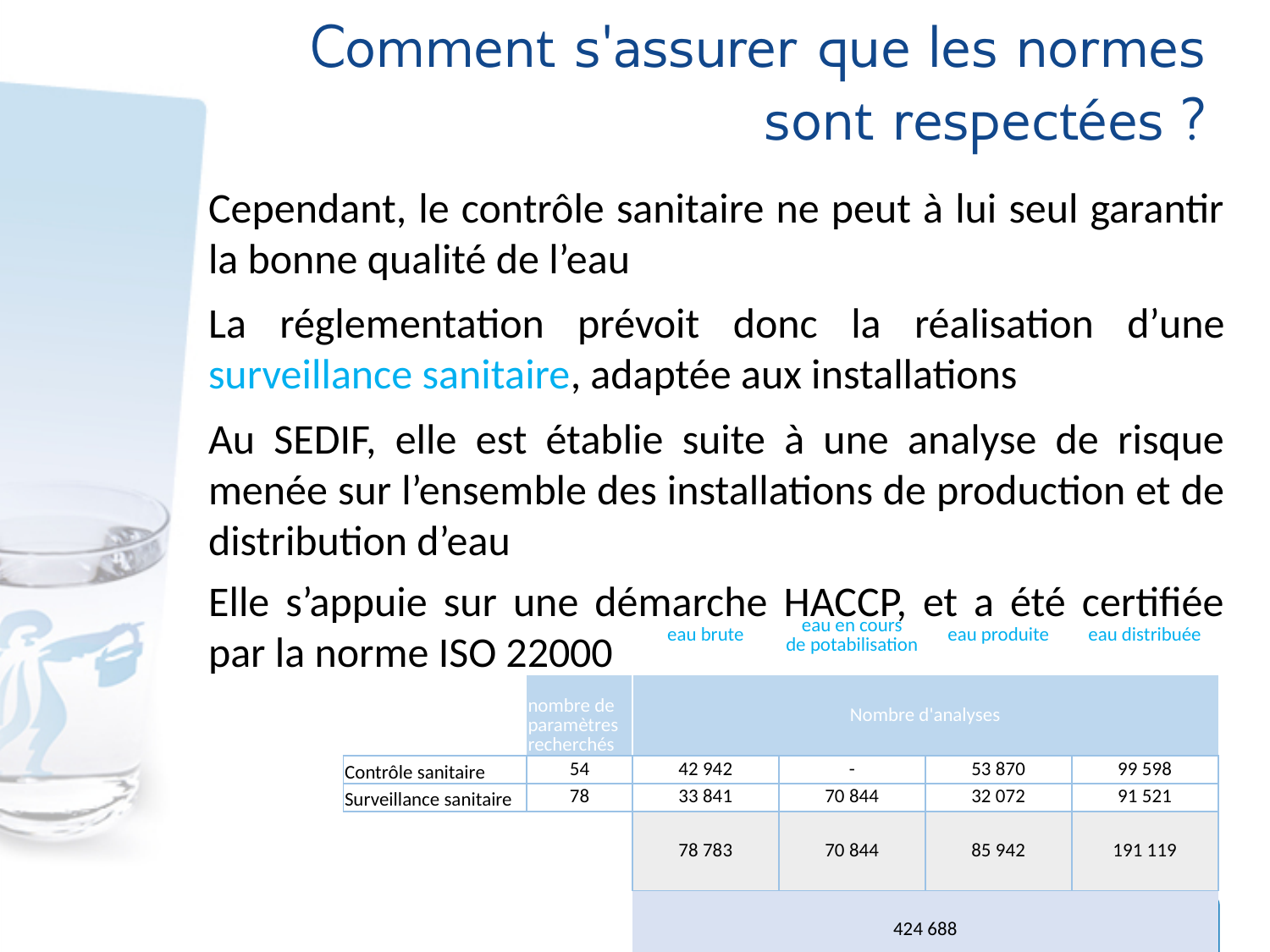

# Comment s'assurer que les normes sont respectées ?
Cependant, le contrôle sanitaire ne peut à lui seul garantir la bonne qualité de l’eau
La réglementation prévoit donc la réalisation d’une surveillance sanitaire, adaptée aux installations
Au SEDIF, elle est établie suite à une analyse de risque menée sur l’ensemble des installations de production et de distribution d’eau
Elle s’appuie sur une démarche HACCP, et a été certifiée par la norme ISO 22000
|  |  | eau brute | eau en cours de potabilisation | eau produite | eau distribuée |
| --- | --- | --- | --- | --- | --- |
|  | nombre de paramètres recherchés | Nombre d'analyses |  |  |  |
| Contrôle sanitaire | 54 | 42 942 | - | 53 870 | 99 598 |
| Surveillance sanitaire | 78 | 33 841 | 70 844 | 32 072 | 91 521 |
|  |  | 78 783 | 70 844 | 85 942 | 191 119 |
|  |  | 424 688 |  |  |  |
14